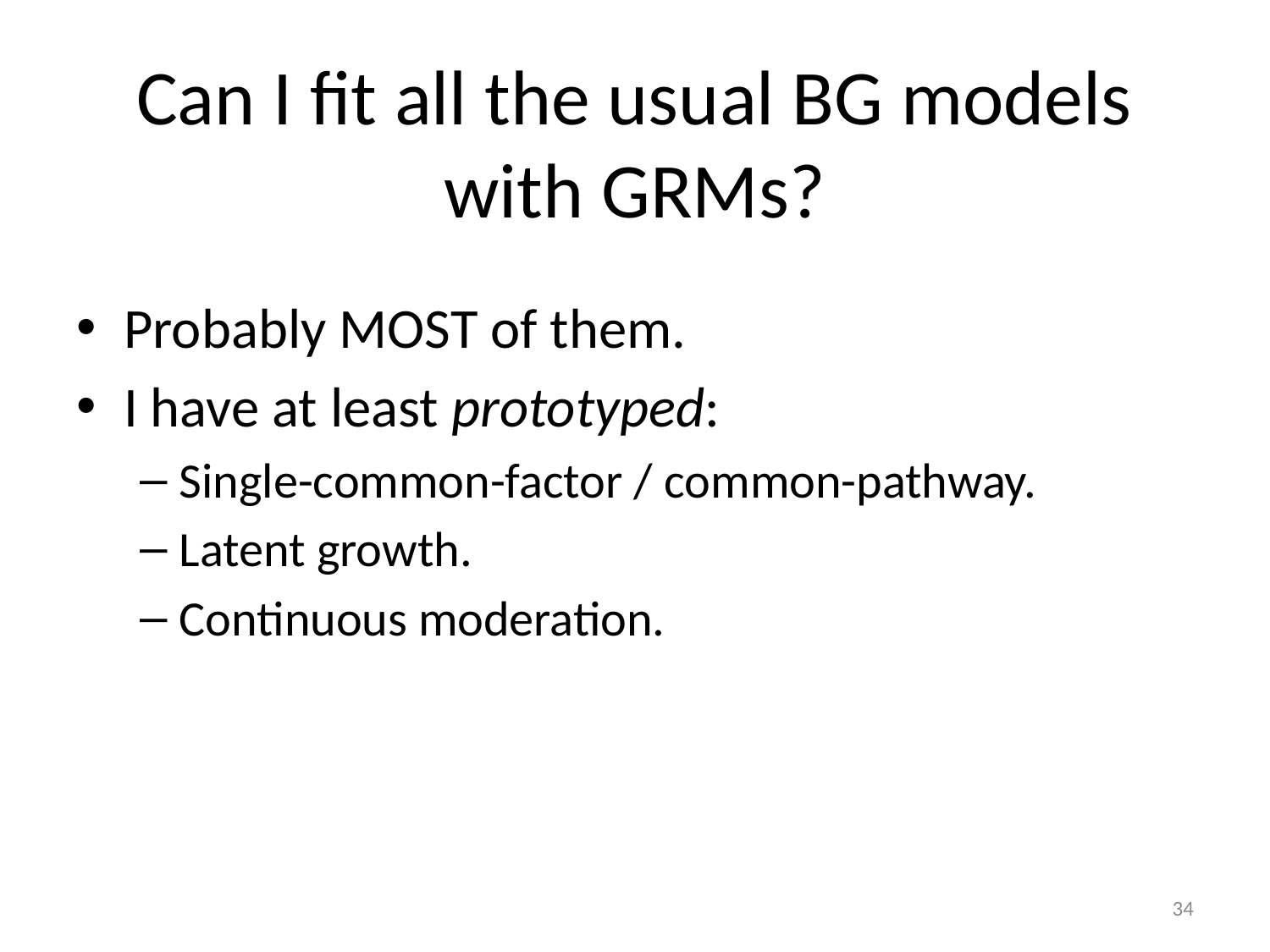

# Can I fit all the usual BG models with GRMs?
Probably MOST of them.
I have at least prototyped:
Single-common-factor / common-pathway.
Latent growth.
Continuous moderation.
34